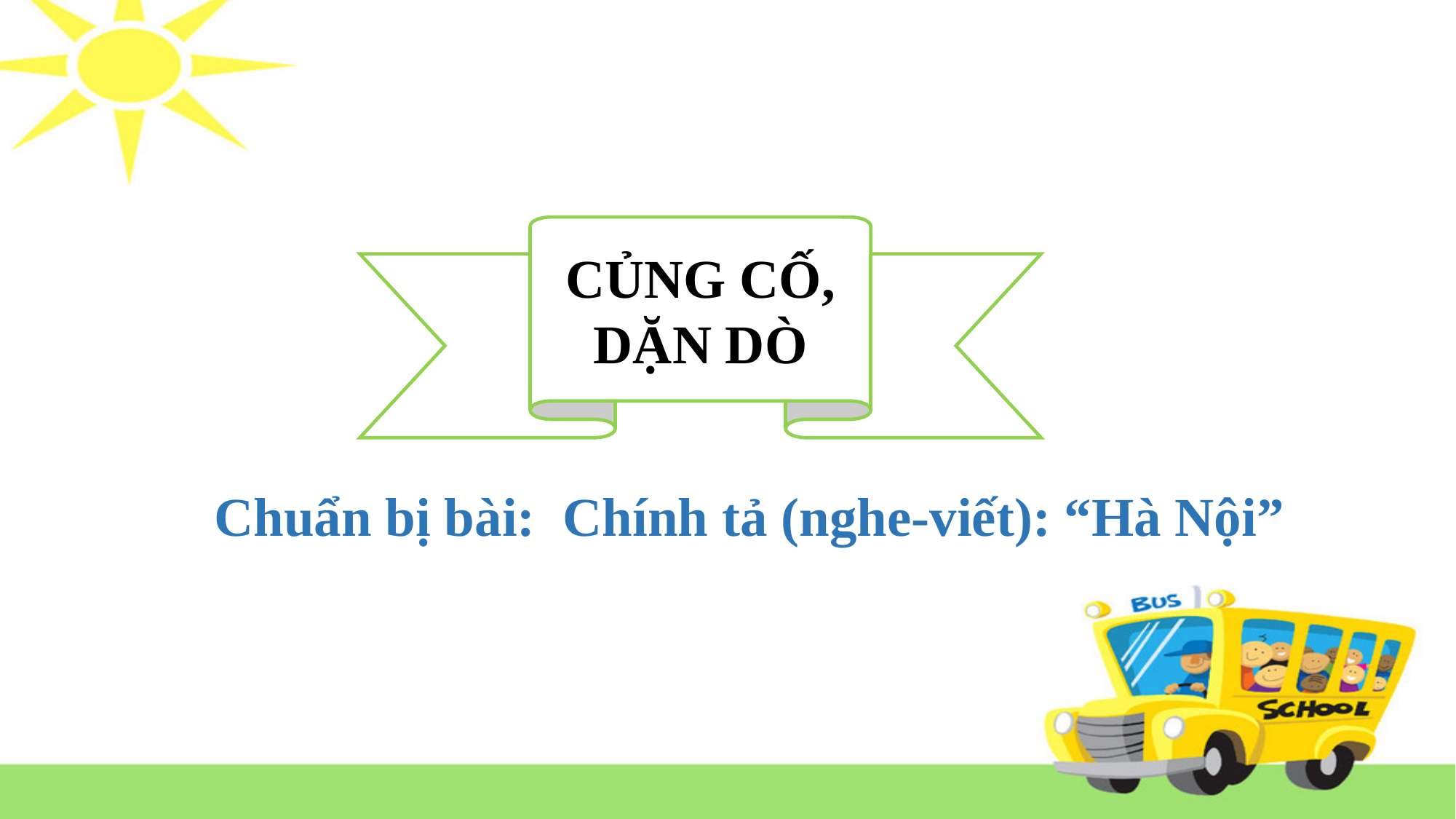

CỦNG CỐ, DẶN DÒ
Chuẩn bị bài:  Chính tả (nghe-viết): “Hà Nội”